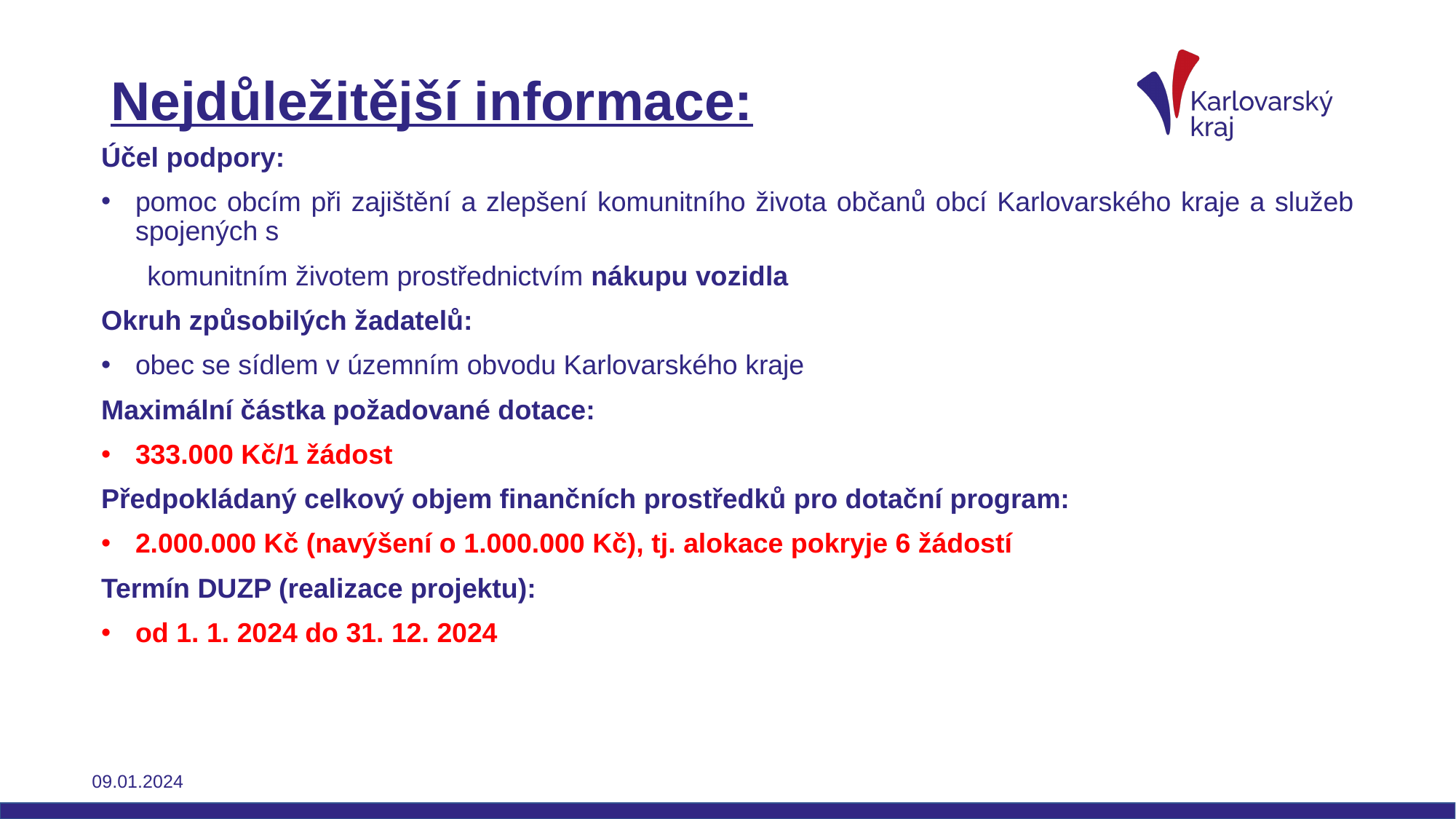

# Nejdůležitější informace:
Účel podpory:
pomoc obcím při zajištění a zlepšení komunitního života občanů obcí Karlovarského kraje a služeb spojených s
      komunitním životem prostřednictvím nákupu vozidla
Okruh způsobilých žadatelů:
obec se sídlem v územním obvodu Karlovarského kraje
Maximální částka požadované dotace:
333.000 Kč/1 žádost
Předpokládaný celkový objem finančních prostředků pro dotační program:
2.000.000 Kč (navýšení o 1.000.000 Kč), tj. alokace pokryje 6 žádostí
Termín DUZP (realizace projektu):
od 1. 1. 2024 do 31. 12. 2024
09.01.2024